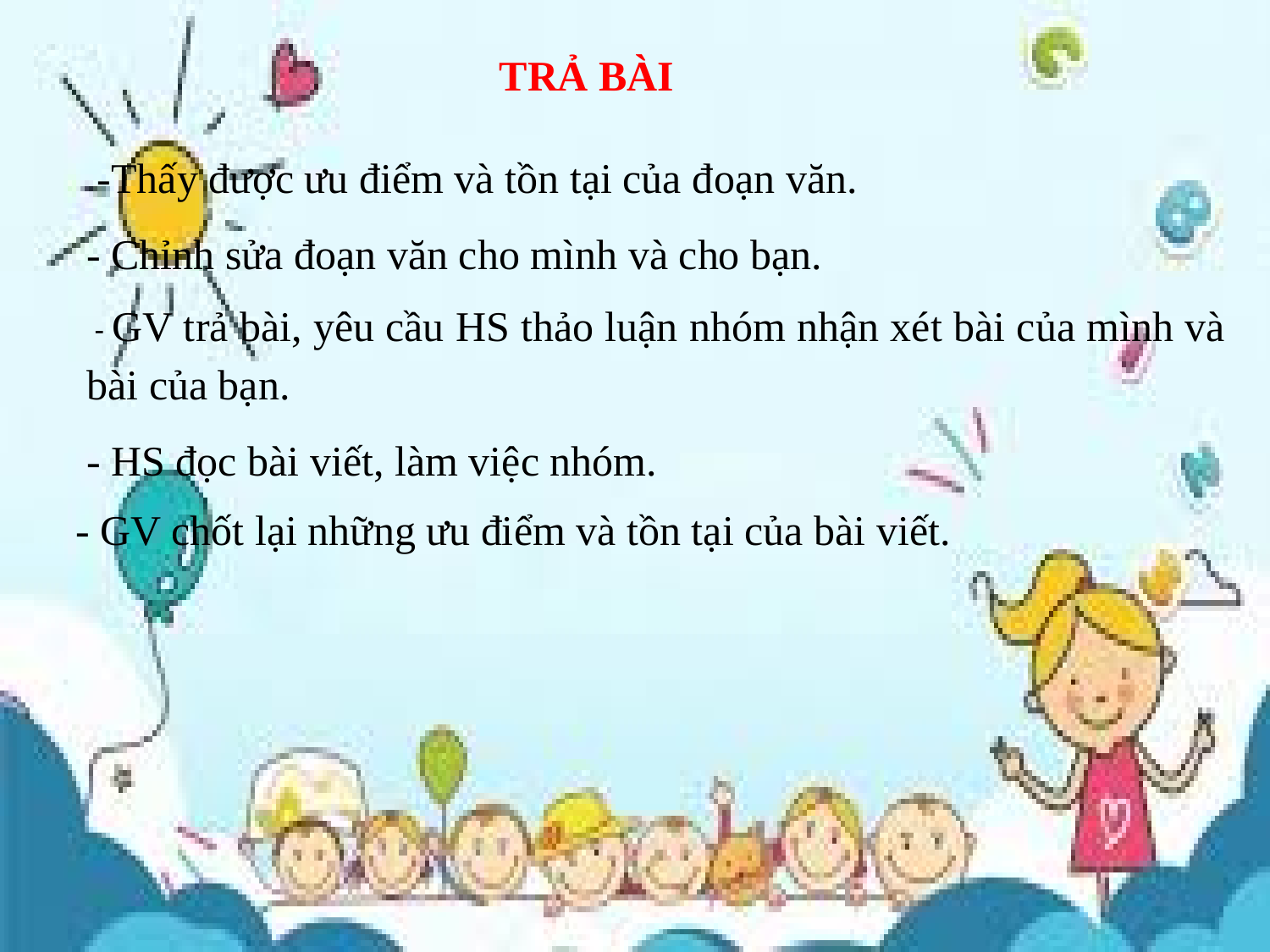

TRẢ BÀI
 -Thấy được ưu điểm và tồn tại của đoạn văn.
- Chỉnh sửa đoạn văn cho mình và cho bạn.
 - GV trả bài, yêu cầu HS thảo luận nhóm nhận xét bài của mình và bài của bạn.
- HS đọc bài viết, làm việc nhóm.
- GV chốt lại những ưu điểm và tồn tại của bài viết.